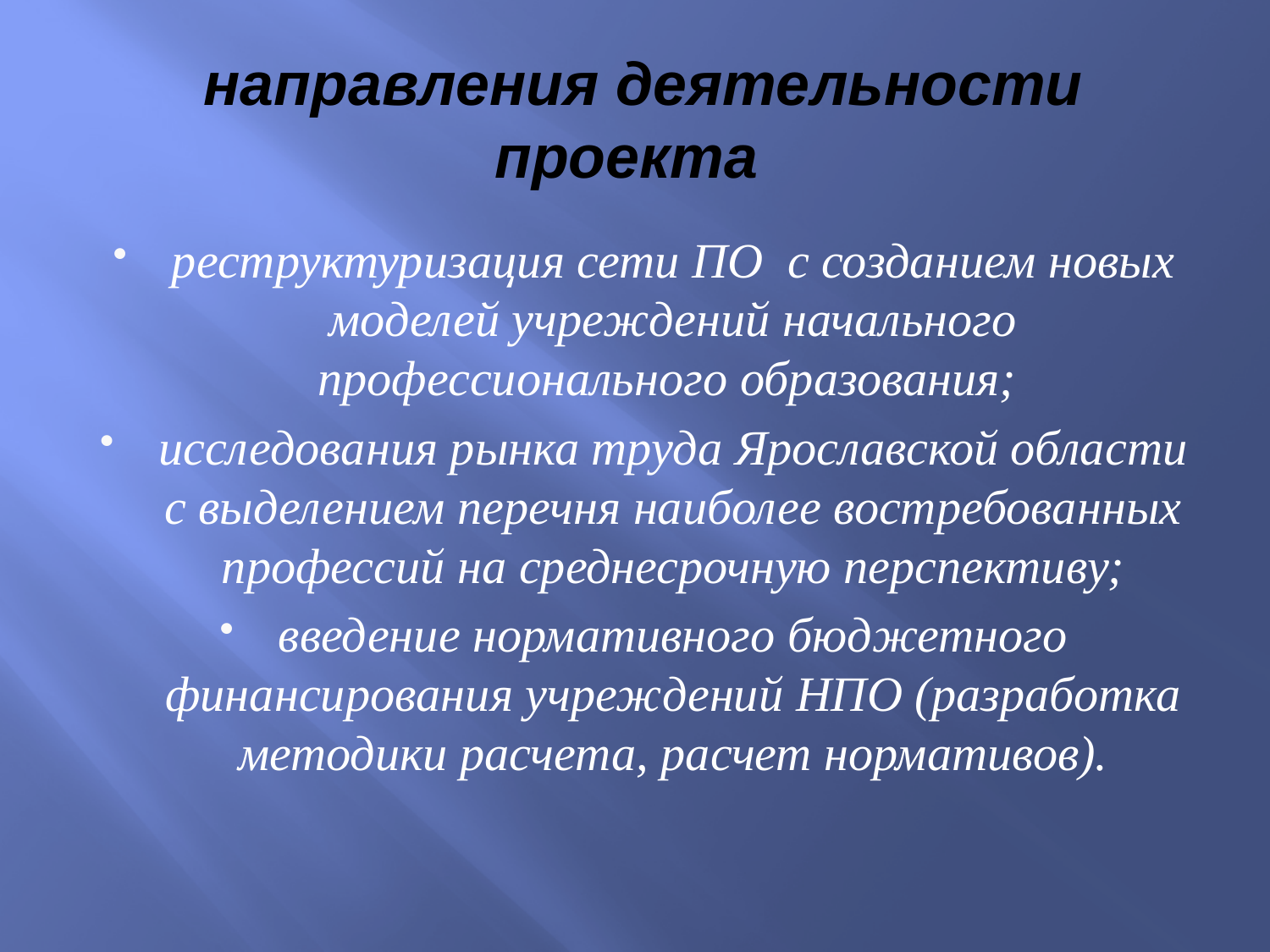

# направления деятельности проекта
реструктуризация сети ПО  с созданием новых моделей учреждений начального профессионального образования;
исследования рынка труда Ярославской области с выделением перечня наиболее востребованных профессий на среднесрочную перспективу;
введение нормативного бюджетного финансирования учреждений НПО (разработка методики расчета, расчет нормативов).